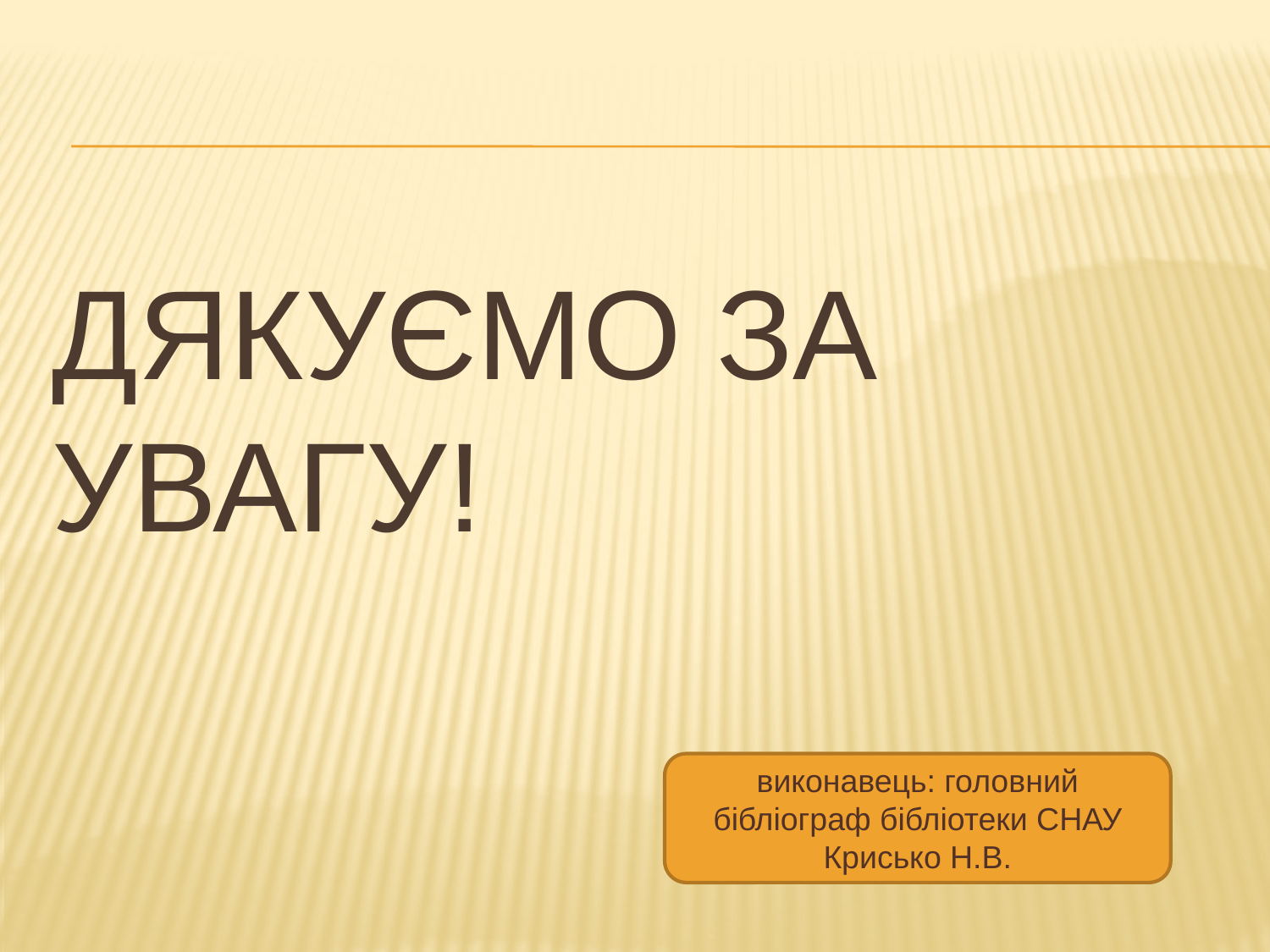

# Дякуємо за увагу!

виконавець: головний бібліограф бібліотеки СНАУ Крисько Н.В.